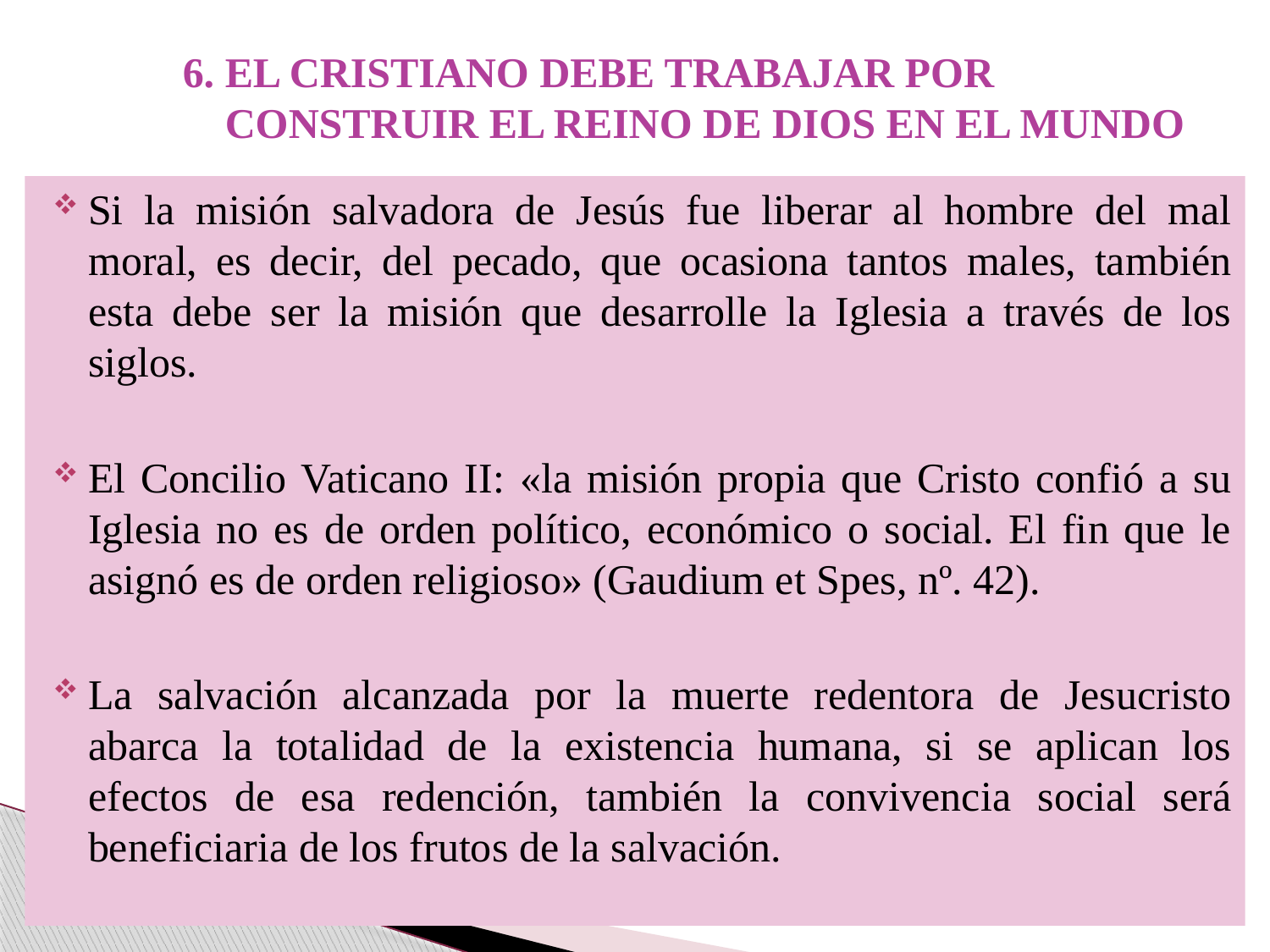

# 6. EL CRISTIANO DEBE TRABAJAR POR 	    	 CONSTRUIR EL REINO DE DIOS EN EL MUNDO
Si la misión salvadora de Jesús fue liberar al hombre del mal moral, es decir, del pecado, que ocasiona tantos males, también esta debe ser la misión que desarrolle la Iglesia a través de los siglos.

El Concilio Vaticano II: «la misión propia que Cristo confió a su Iglesia no es de orden político, económico o social. El fin que le asignó es de orden religioso» (Gaudium et Spes, nº. 42).

La salvación alcanzada por la muerte redentora de Jesucristo abarca la totalidad de la existencia humana, si se aplican los efectos de esa redención, también la convivencia social será beneficiaria de los frutos de la salvación.